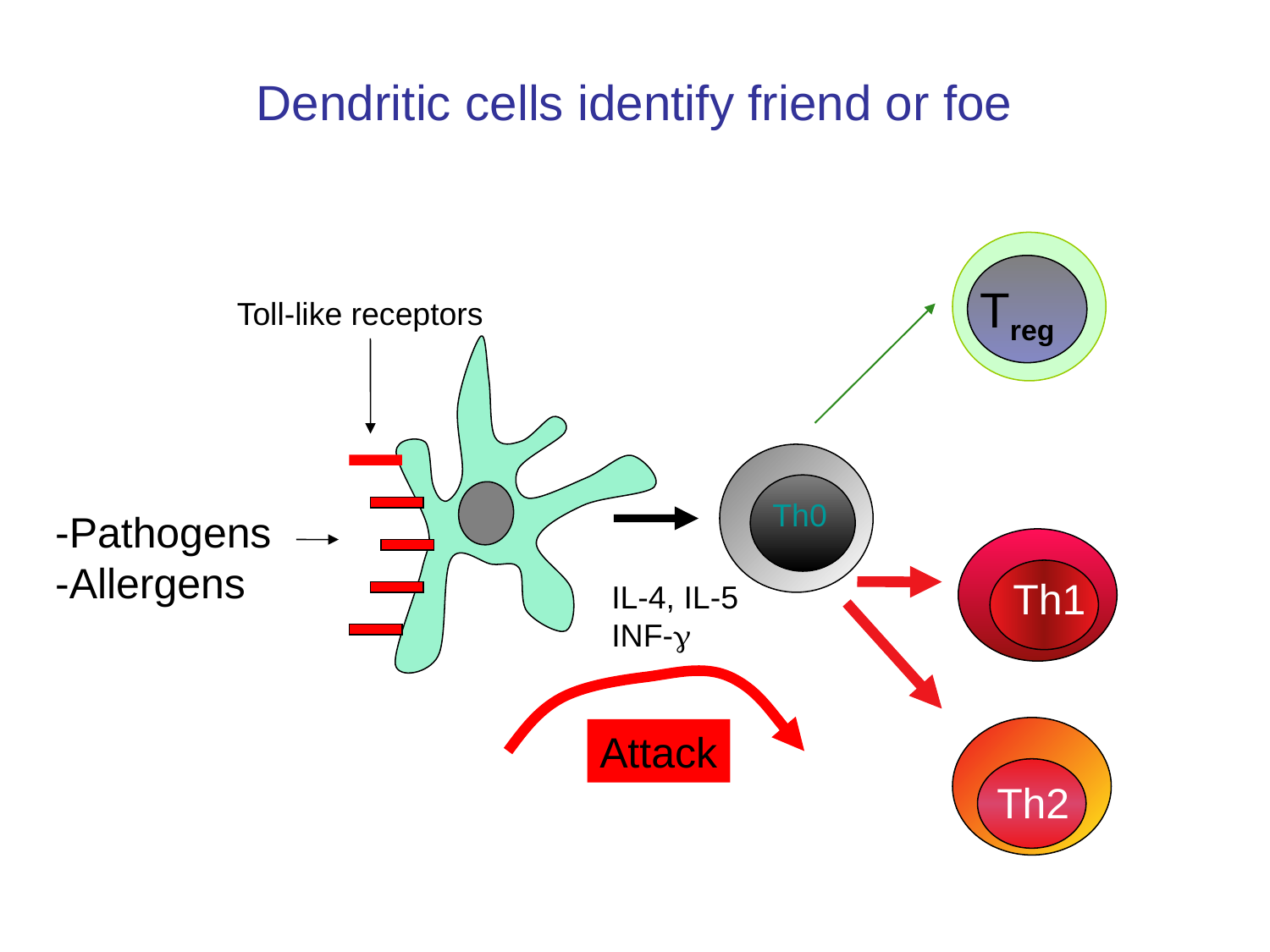

# Dendritic cells identify friend or foe

Treg
Toll-like receptors

Th0

-Pathogens
-Allergens

Th1

Th2

IL-4, IL-5
INF-γ

Attack